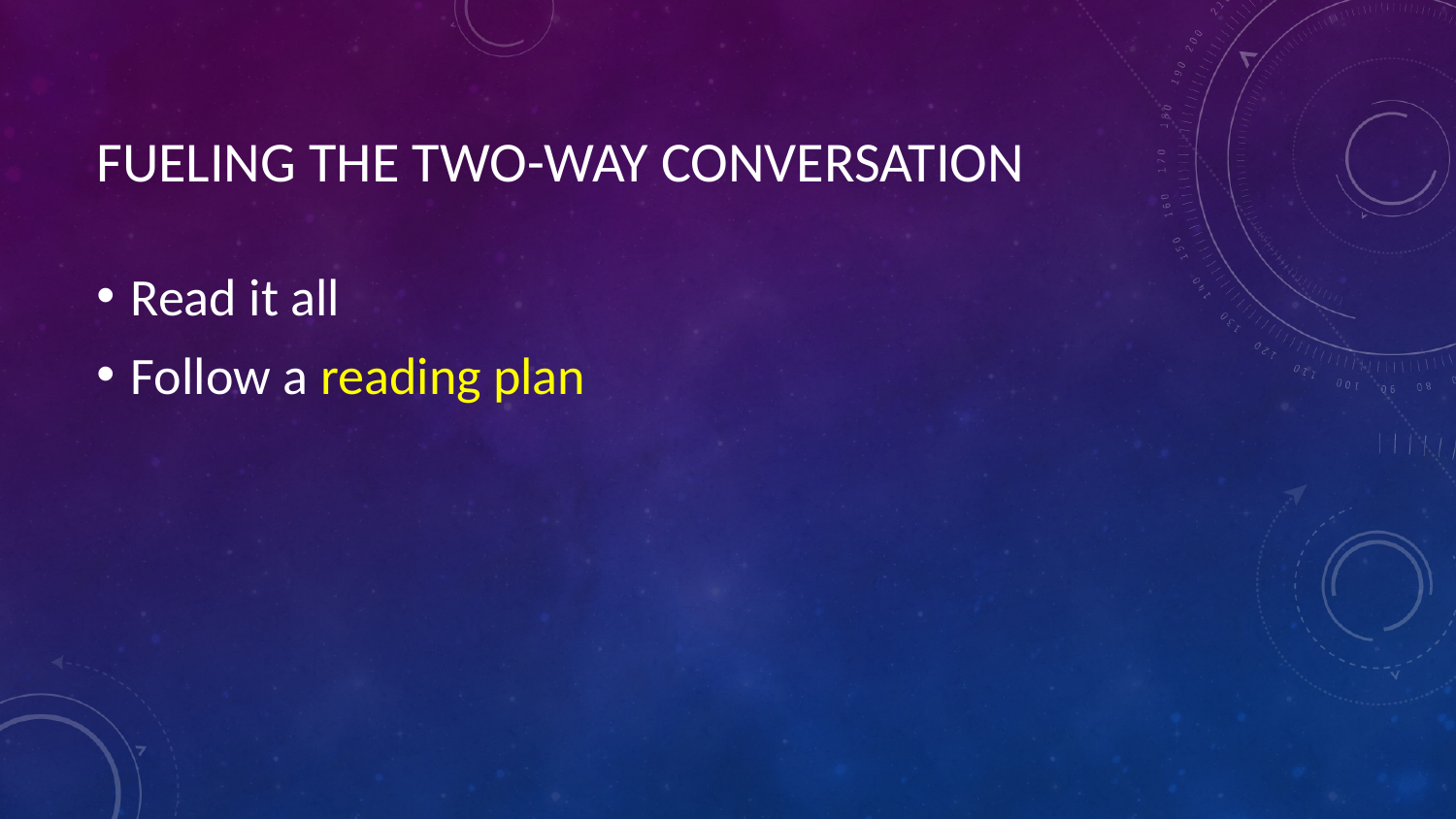

# Fueling the two-way conversation
Read it all
Follow a reading plan